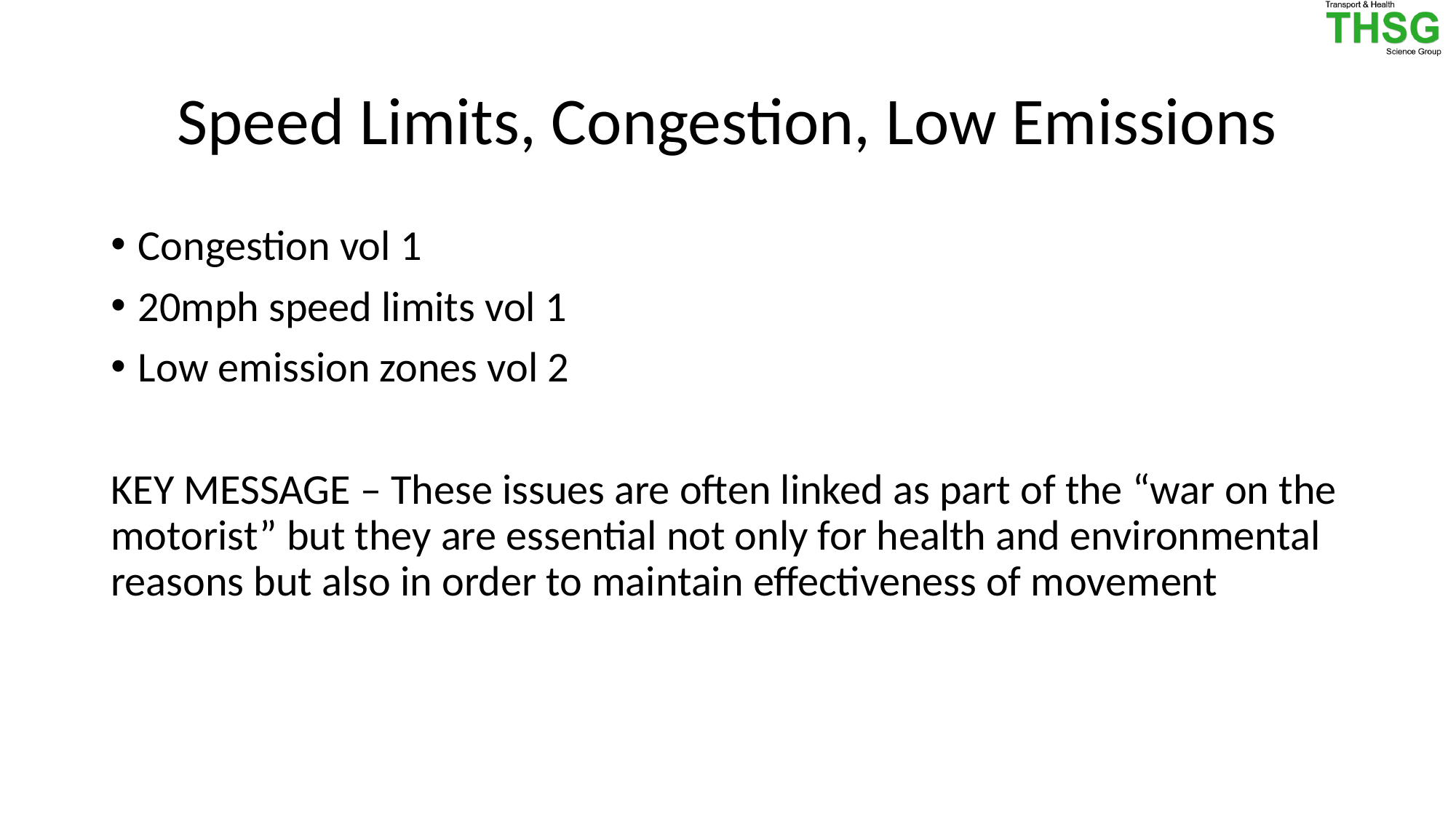

# Speed Limits, Congestion, Low Emissions
Congestion vol 1
20mph speed limits vol 1
Low emission zones vol 2

KEY MESSAGE – These issues are often linked as part of the “war on the motorist” but they are essential not only for health and environmental reasons but also in order to maintain effectiveness of movement